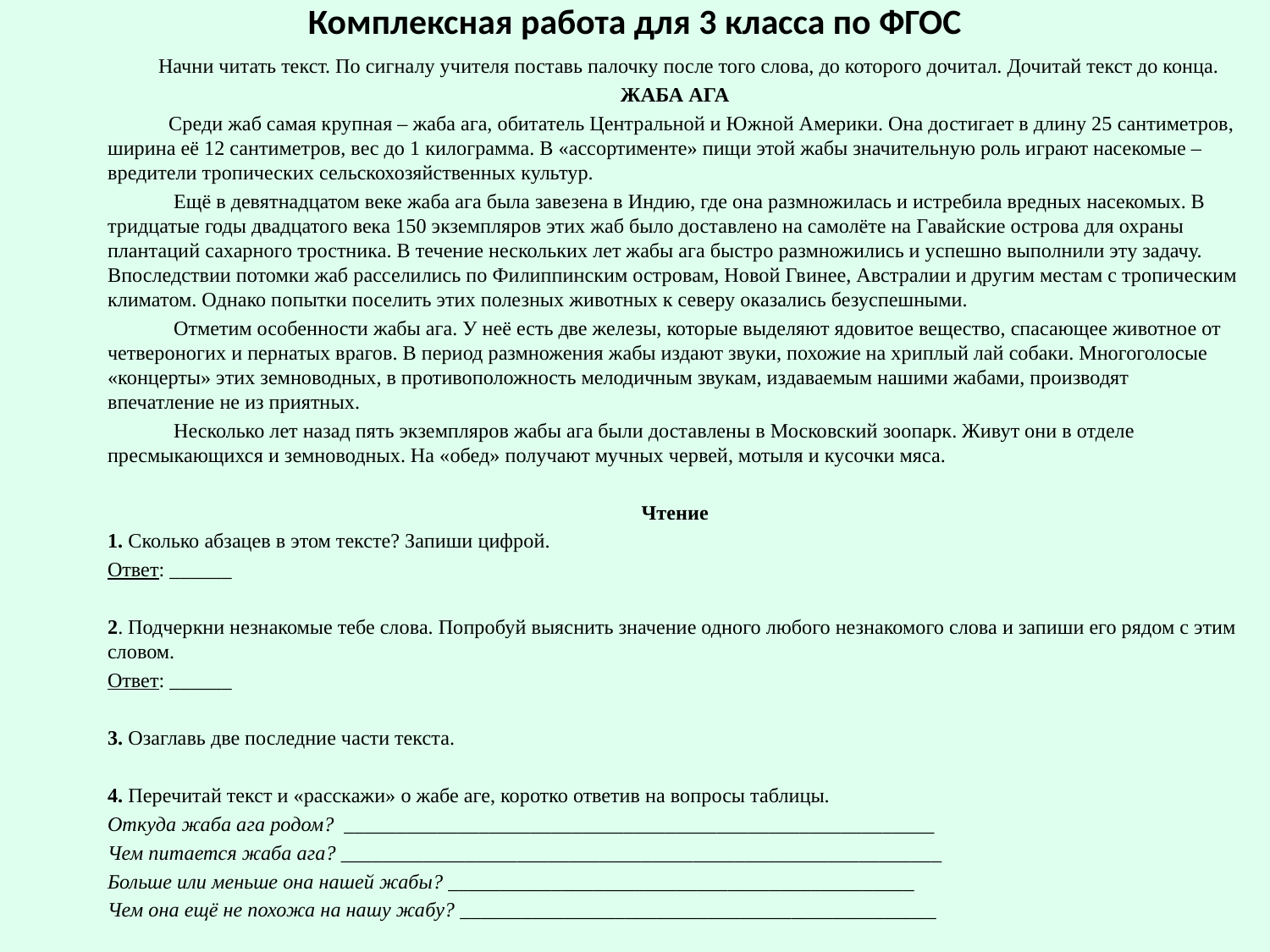

# Комплексная работа для 3 класса по ФГОС
          Начни читать текст. По сигналу учителя поставь палочку после того слова, до которого дочитал. Дочитай текст до конца.
ЖАБА АГА
            Среди жаб самая крупная – жаба ага, обитатель Центральной и Южной Америки. Она достигает в длину 25 сантиметров, ширина её 12 сантиметров, вес до 1 килограмма. В «ассортименте» пищи этой жабы значительную роль играют насекомые – вредители тропических сельскохозяйственных культур.
             Ещё в девятнадцатом веке жаба ага была завезена в Индию, где она размножилась и истребила вредных насекомых. В тридцатые годы двадцатого века 150 экземпляров этих жаб было доставлено на самолёте на Гавайские острова для охраны плантаций сахарного тростника. В течение нескольких лет жабы ага быстро размножились и успешно выполнили эту задачу. Впоследствии потомки жаб расселились по Филиппинским островам, Новой Гвинее, Австралии и другим местам с тропическим климатом. Однако попытки поселить этих полезных животных к северу оказались безуспешными.
             Отметим особенности жабы ага. У неё есть две железы, которые выделяют ядовитое вещество, спасающее животное от четвероногих и пернатых врагов. В период размножения жабы издают звуки, похожие на хриплый лай собаки. Многоголосые «концерты» этих земноводных, в противоположность мелодичным звукам, издаваемым нашими жабами, производят впечатление не из приятных.
             Несколько лет назад пять экземпляров жабы ага были доставлены в Московский зоопарк. Живут они в отделе пресмыкающихся и земноводных. На «обед» получают мучных червей, мотыля и кусочки мяса.

Чтение
1. Сколько абзацев в этом тексте? Запиши цифрой.
Ответ: ______

2. Подчеркни незнакомые тебе слова. Попробуй выяснить значение одного любого незнакомого слова и запиши его рядом с этим словом.
Ответ: ______

3. Озаглавь две последние части текста.

4. Перечитай текст и «расскажи» о жабе аге, коротко ответив на вопросы таблицы.
Откуда жаба ага родом?  _________________________________________________________
Чем питается жаба ага? __________________________________________________________
Больше или меньше она нашей жабы? _____________________________________________
Чем она ещё не похожа на нашу жабу? ______________________________________________